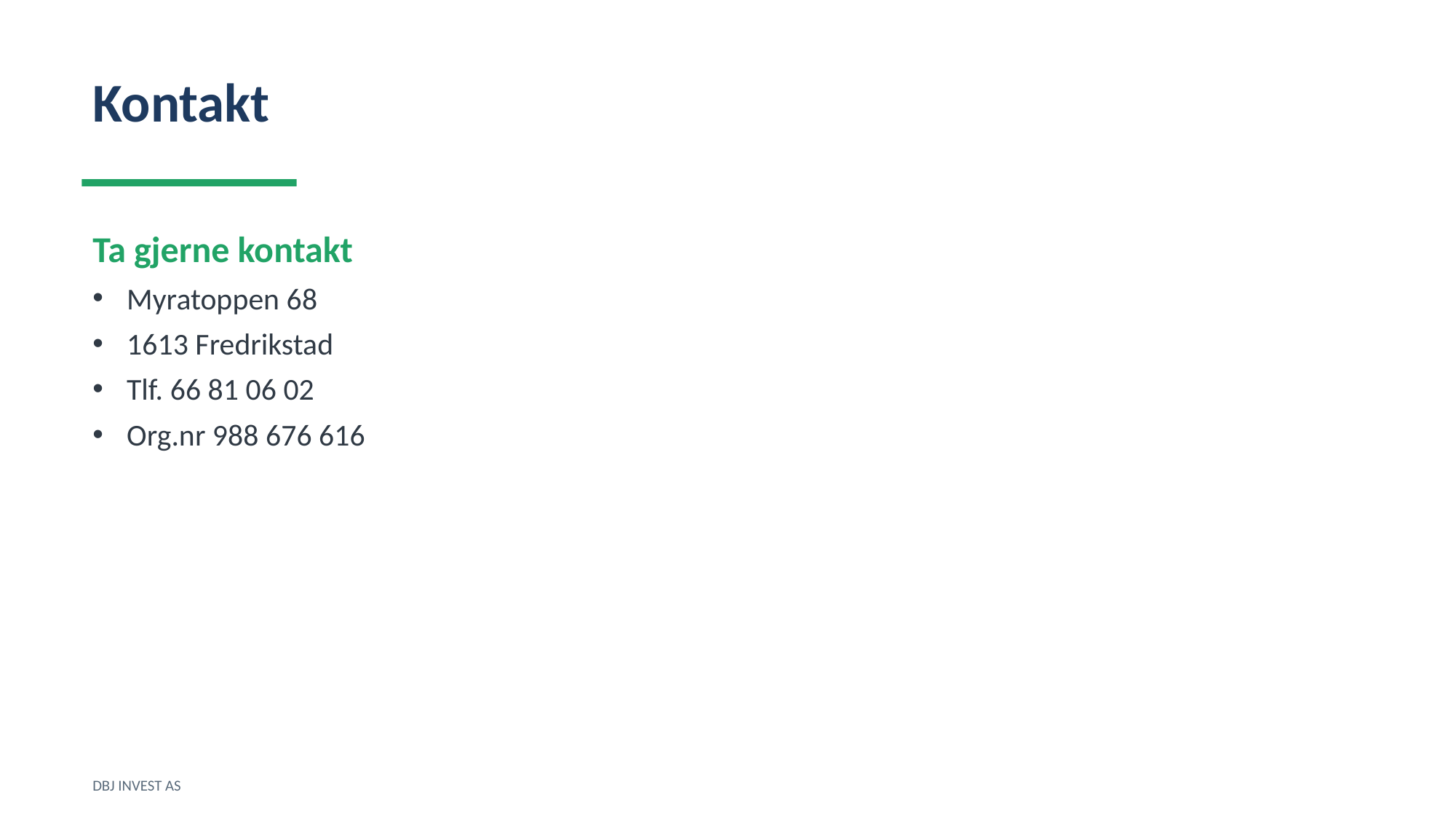

Kontakt

Ta gjerne kontakt
Myratoppen 68
1613 Fredrikstad
Tlf. 66 81 06 02
Org.nr 988 676 616
DBJ INVEST AS